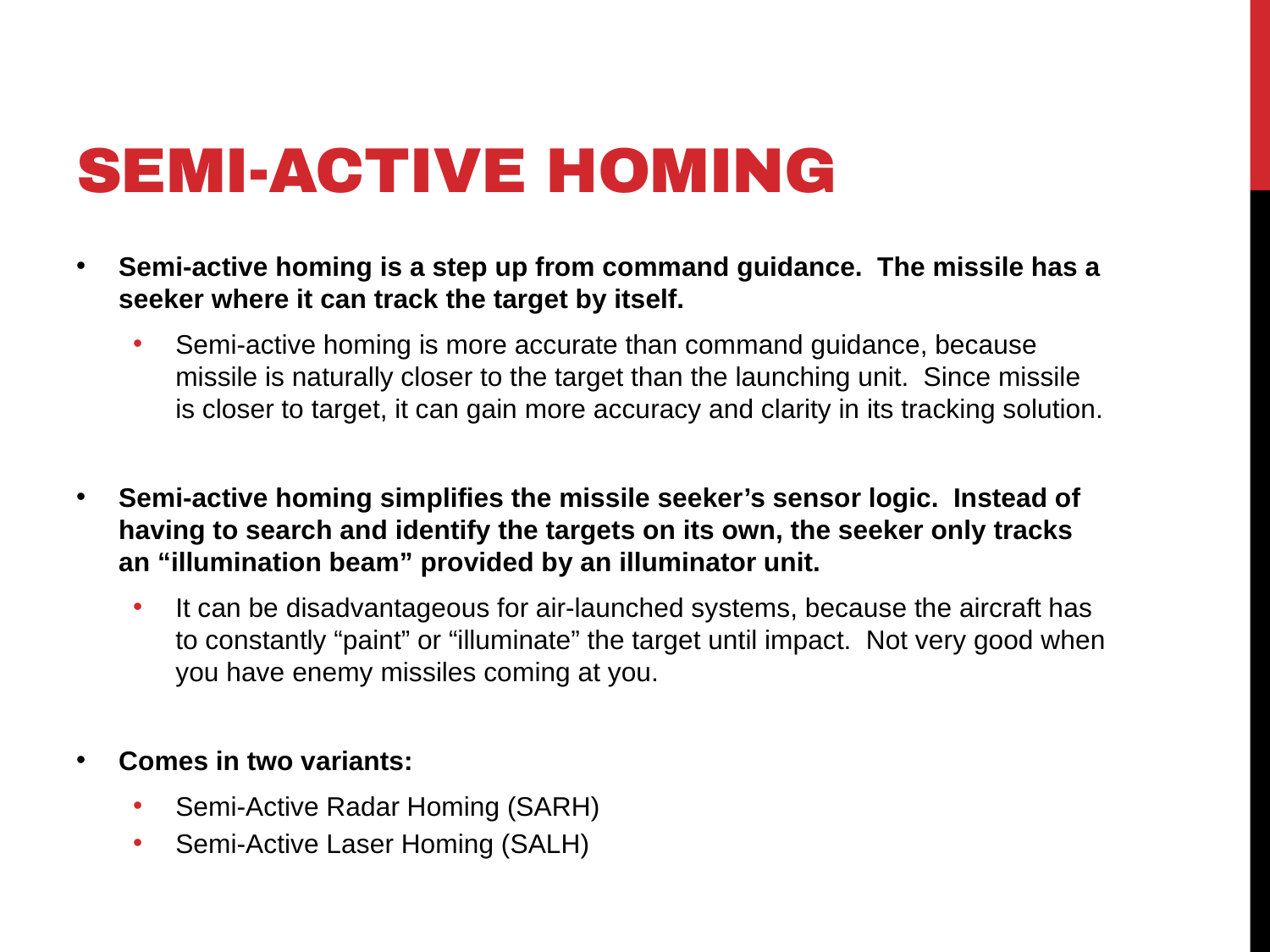

# SEMI-ACTIVE HOMING
Semi-active homing is a step up from command guidance.  The missile has a seeker where it can track the target by itself.
Semi-active homing is more accurate than command guidance, because missile is naturally closer to the target than the launching unit.  Since missile is closer to target, it can gain more accuracy and clarity in its tracking solution.

Semi-active homing simplifies the missile seeker’s sensor logic.  Instead of having to search and identify the targets on its own, the seeker only tracks an “illumination beam” provided by an illuminator unit.
It can be disadvantageous for air-launched systems, because the aircraft has to constantly “paint” or “illuminate” the target until impact.  Not very good when you have enemy missiles coming at you.

Comes in two variants:
Semi-Active Radar Homing (SARH)
Semi-Active Laser Homing (SALH)